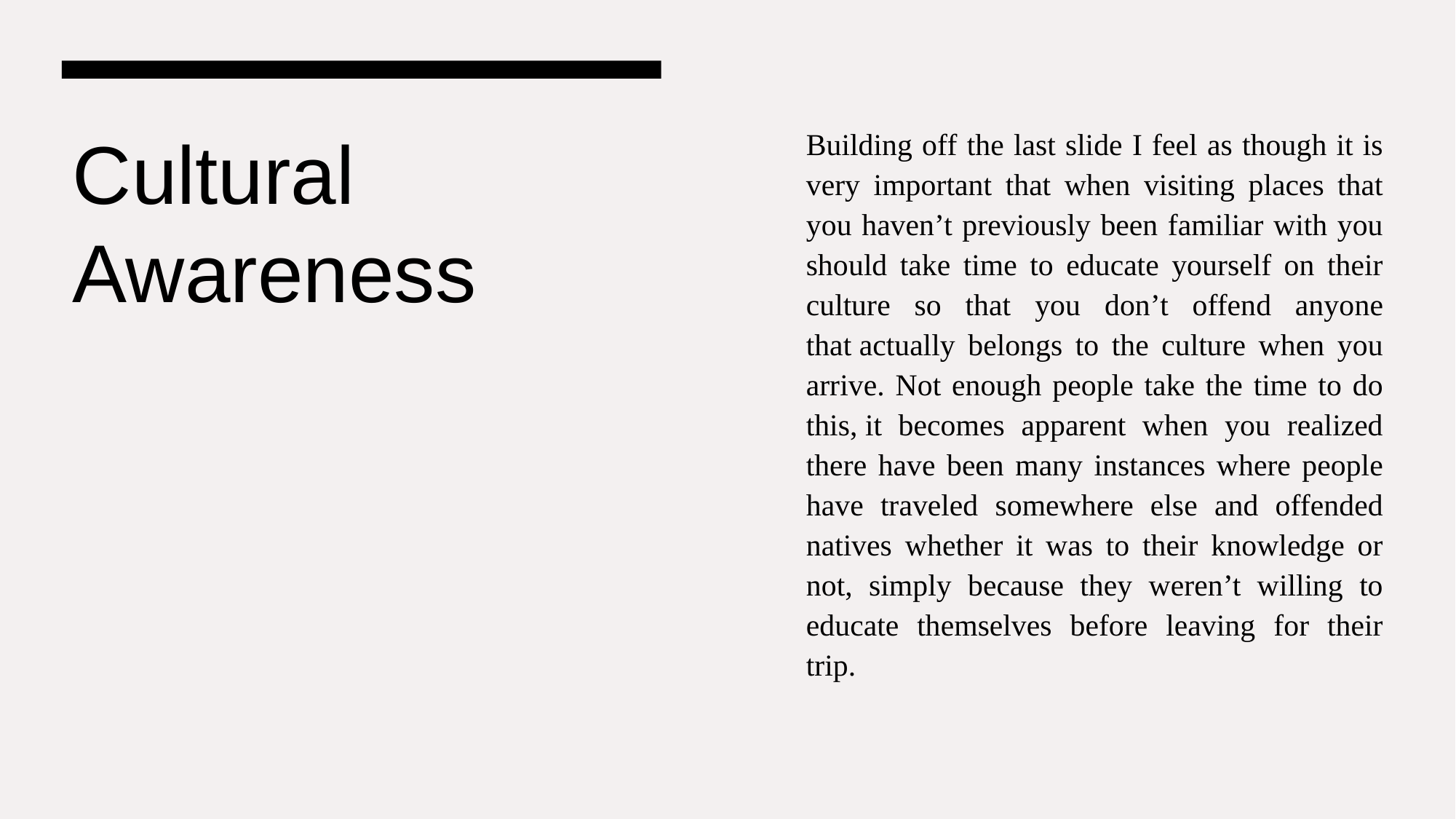

Building off the last slide I feel as though it is very important that when visiting places that you haven’t previously been familiar with you should take time to educate yourself on their culture so that you don’t offend anyone that actually belongs to the culture when you arrive. Not enough people take the time to do this, it becomes apparent when you realized there have been many instances where people have traveled somewhere else and offended natives whether it was to their knowledge or not, simply because they weren’t willing to educate themselves before leaving for their trip.
# Cultural Awareness